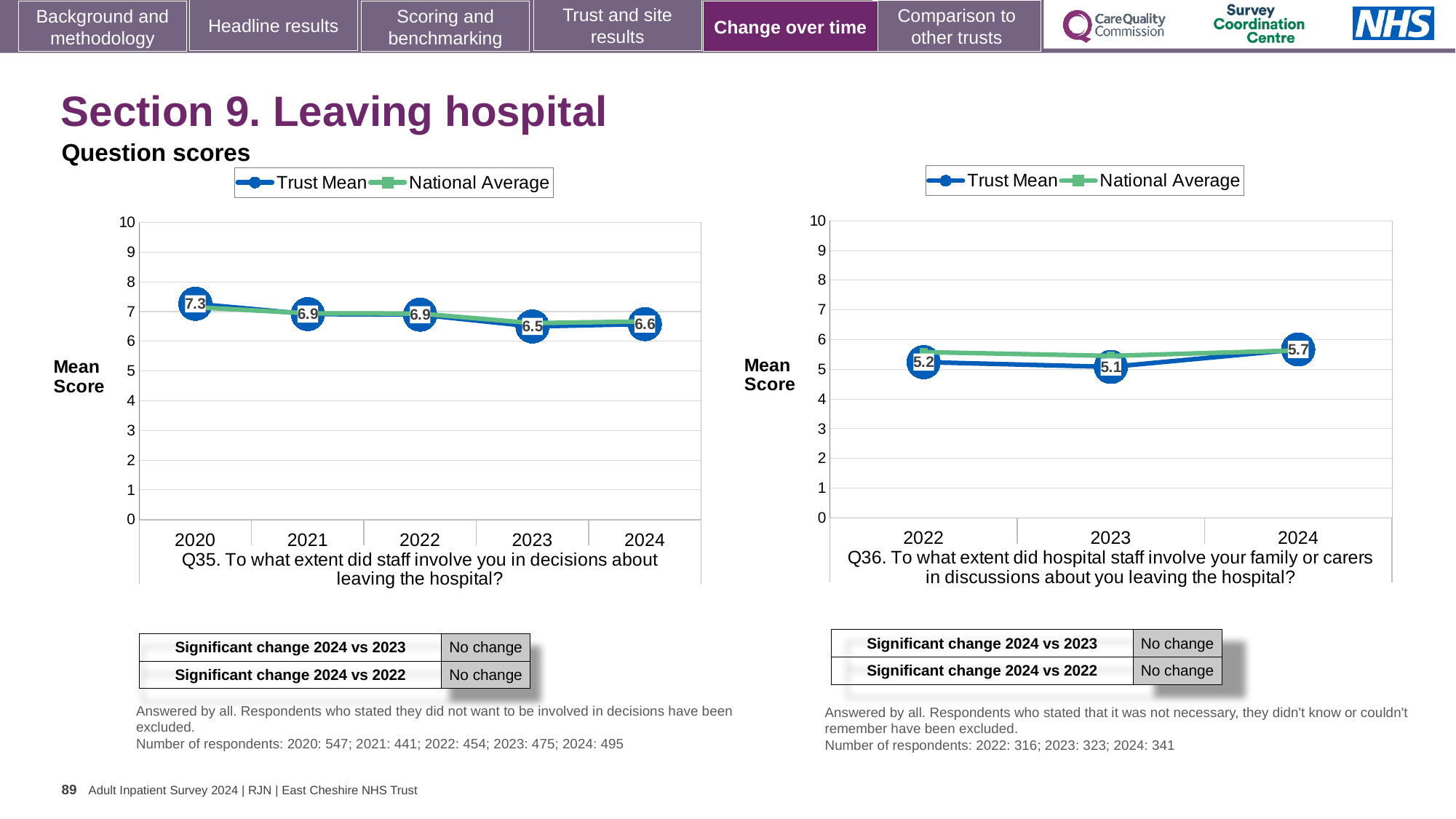

# Section 9. Leaving hospital
Question scores

### Chart

| Category | Trust Mean | National Average |
|---|---|---|
| 2022 | 5.241762854068409 | 5.580055020765087 |
| 2023 | 5.081966702155865 | 5.451676179215576 |
| 2024 | 5.671131224162897 | 5.636999691765052 |

### Chart

| Category | Trust Mean | National Average |
|---|---|---|
| 2020 | 7.26348440659149 | 7.147980493225688 |
| 2021 | 6.917883578299184 | 6.942881082282427 |
| 2022 | 6.897825887897278 | 6.934191277792261 |
| 2023 | 6.500587982836845 | 6.61286261178177 |
| 2024 | 6.579907807836467 | 6.668295380326844 |
| Significant change 2024 vs 2023 | No change |
| --- | --- |
| Significant change 2024 vs 2022 | No change |
| Significant change 2024 vs 2023 | No change |
| --- | --- |
| Significant change 2024 vs 2022 | No change |
Answered by all. Respondents who stated they did not want to be involved in decisions have been excluded.
Number of respondents: 2020: 547; 2021: 441; 2022: 454; 2023: 475; 2024: 495

Answered by all. Respondents who stated that it was not necessary, they didn't know or couldn't remember have been excluded.
Number of respondents: 2022: 316; 2023: 323; 2024: 341

89